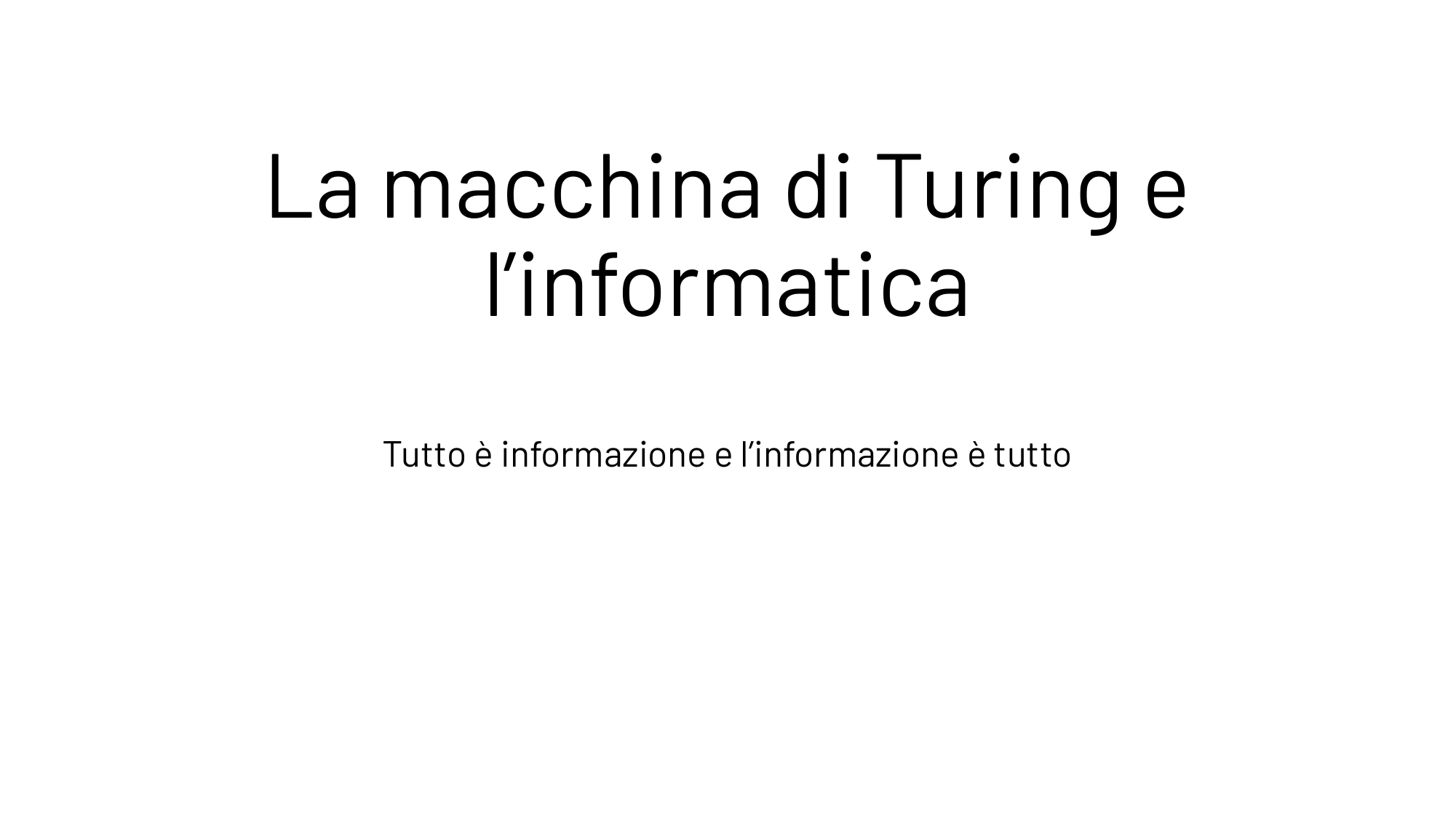

# La macchina di Turing e l’informatica
Tutto è informazione e l’informazione è tutto